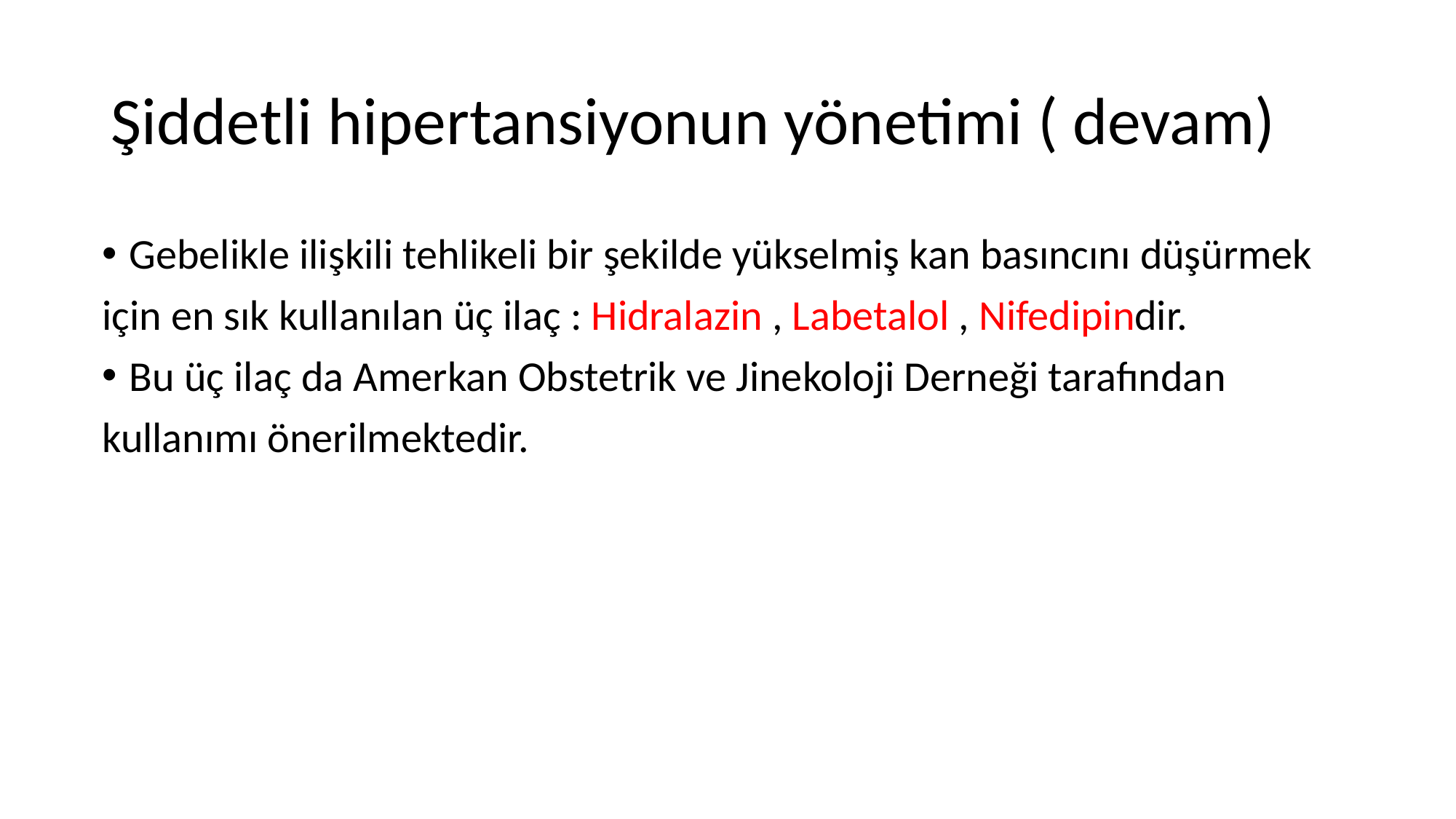

# Şiddetli hipertansiyonun yönetimi ( devam)
Gebelikle ilişkili tehlikeli bir şekilde yükselmiş kan basıncını düşürmek
için en sık kullanılan üç ilaç : Hidralazin , Labetalol , Nifedipindir.
Bu üç ilaç da Amerkan Obstetrik ve Jinekoloji Derneği tarafından
kullanımı önerilmektedir.